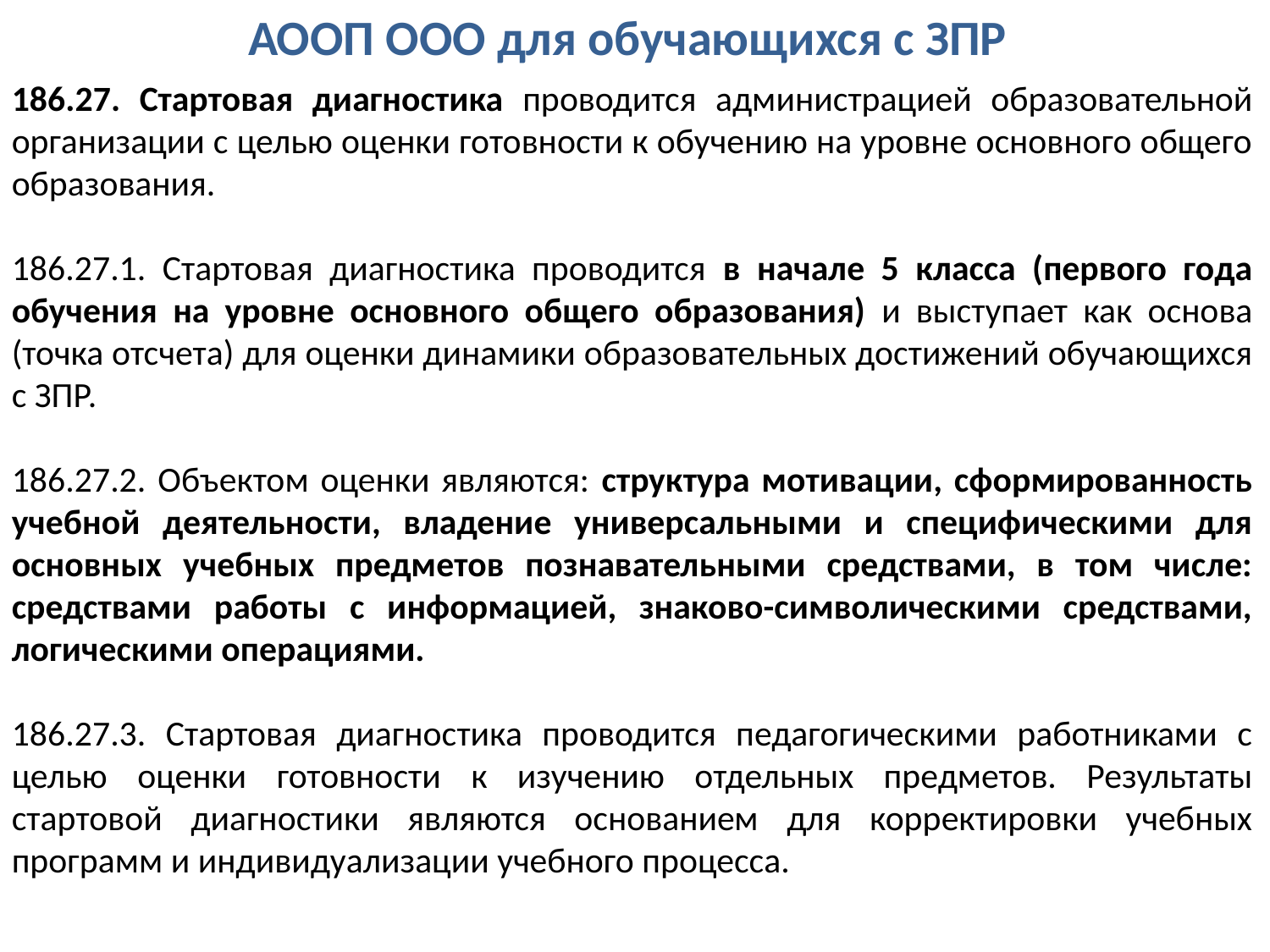

АООП ООО для обучающихся с ЗПР
186.27. Стартовая диагностика проводится администрацией образовательной организации с целью оценки готовности к обучению на уровне основного общего образования.

186.27.1. Стартовая диагностика проводится в начале 5 класса (первого года обучения на уровне основного общего образования) и выступает как основа (точка отсчета) для оценки динамики образовательных достижений обучающихся с ЗПР.

186.27.2. Объектом оценки являются: структура мотивации, сформированность учебной деятельности, владение универсальными и специфическими для основных учебных предметов познавательными средствами, в том числе: средствами работы с информацией, знаково-символическими средствами, логическими операциями.

186.27.3. Стартовая диагностика проводится педагогическими работниками с целью оценки готовности к изучению отдельных предметов. Результаты стартовой диагностики являются основанием для корректировки учебных программ и индивидуализации учебного процесса.